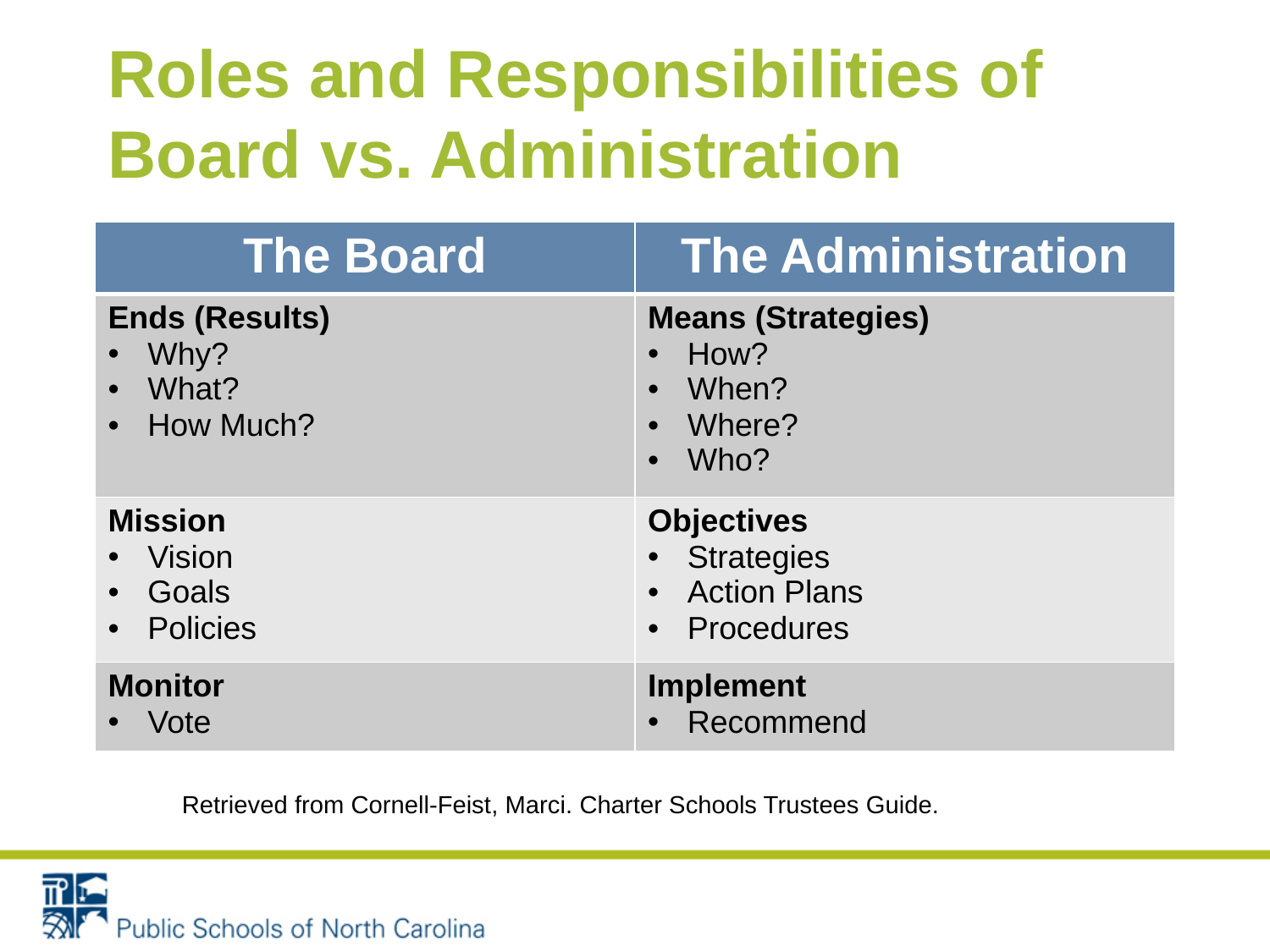

# Roles and Responsibilities of Board vs. Administration
| The Board | The Administration |
| --- | --- |
| Ends (Results) Why? What? How Much? | Means (Strategies) How? When? Where? Who? |
| Mission Vision Goals Policies | Objectives Strategies Action Plans Procedures |
| Monitor Vote | Implement Recommend |
Retrieved from Cornell-Feist, Marci. Charter Schools Trustees Guide.